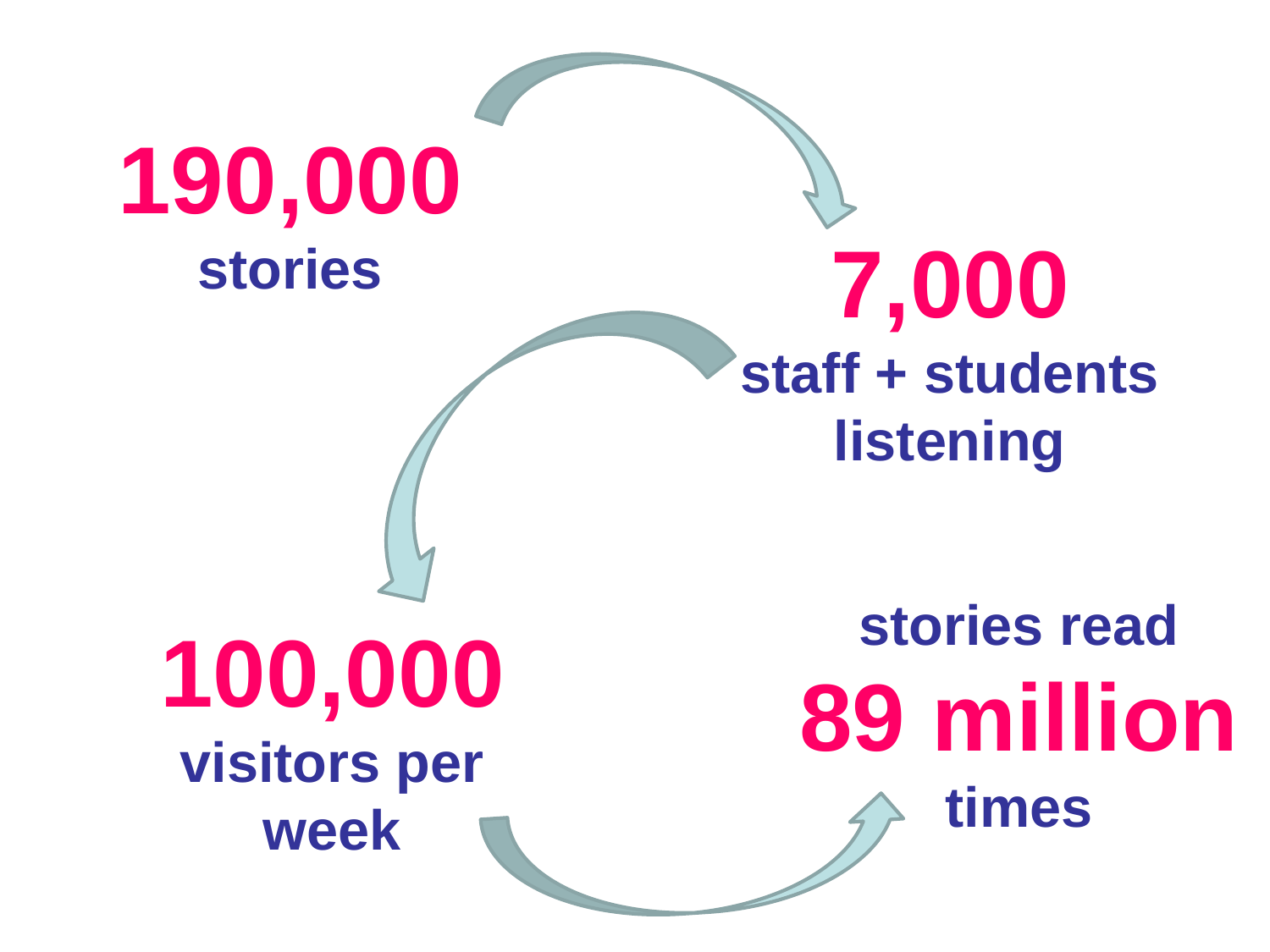

190,000
stories
7,000
staff + students listening

stories read
89 million
times
100,000
visitors per week